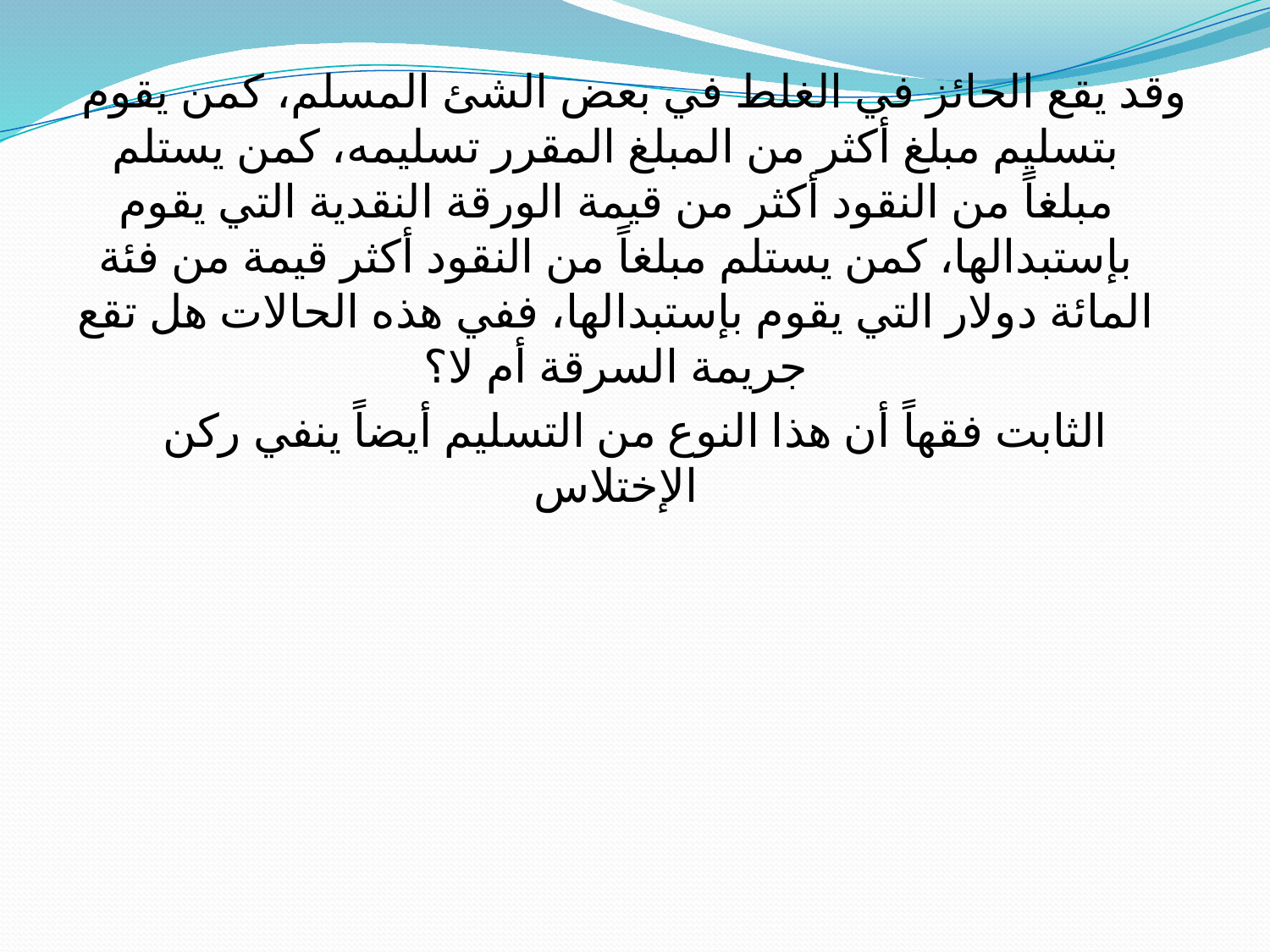

وقد يقع الحائز في الغلط في بعض الشئ المسلم، كمن يقوم بتسليم مبلغ أكثر من المبلغ المقرر تسليمه، كمن يستلم مبلغاً من النقود أكثر من قيمة الورقة النقدية التي يقوم بإستبدالها، كمن يستلم مبلغاً من النقود أكثر قيمة من فئة المائة دولار التي يقوم بإستبدالها، ففي هذه الحالات هل تقع جريمة السرقة أم لا؟
الثابت فقهاً أن هذا النوع من التسليم أيضاً ينفي ركن الإختلاس